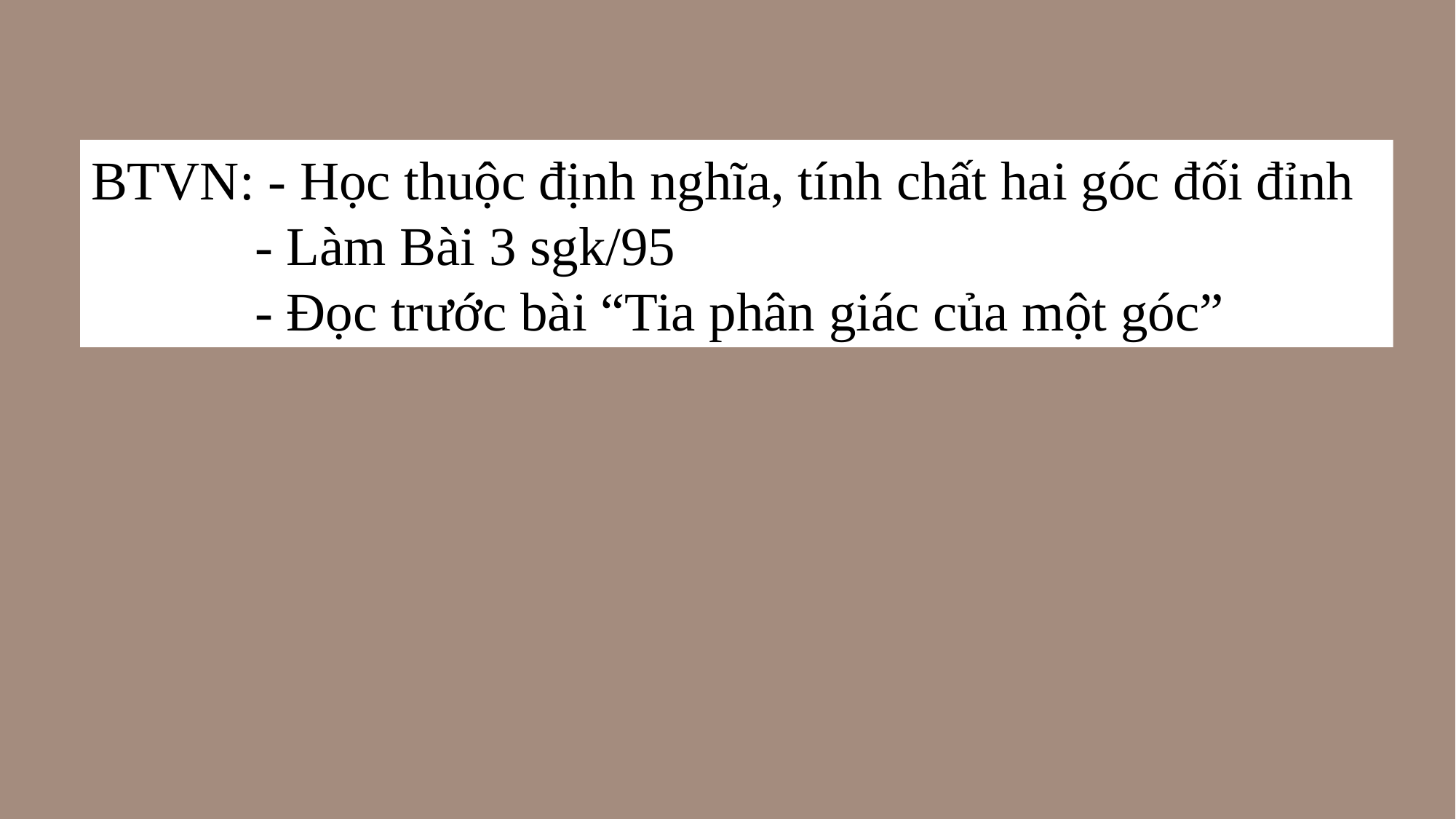

BTVN: - Học thuộc định nghĩa, tính chất hai góc đối đỉnh
            - Làm Bài 3 sgk/95
            - Đọc trước bài “Tia phân giác của một góc”